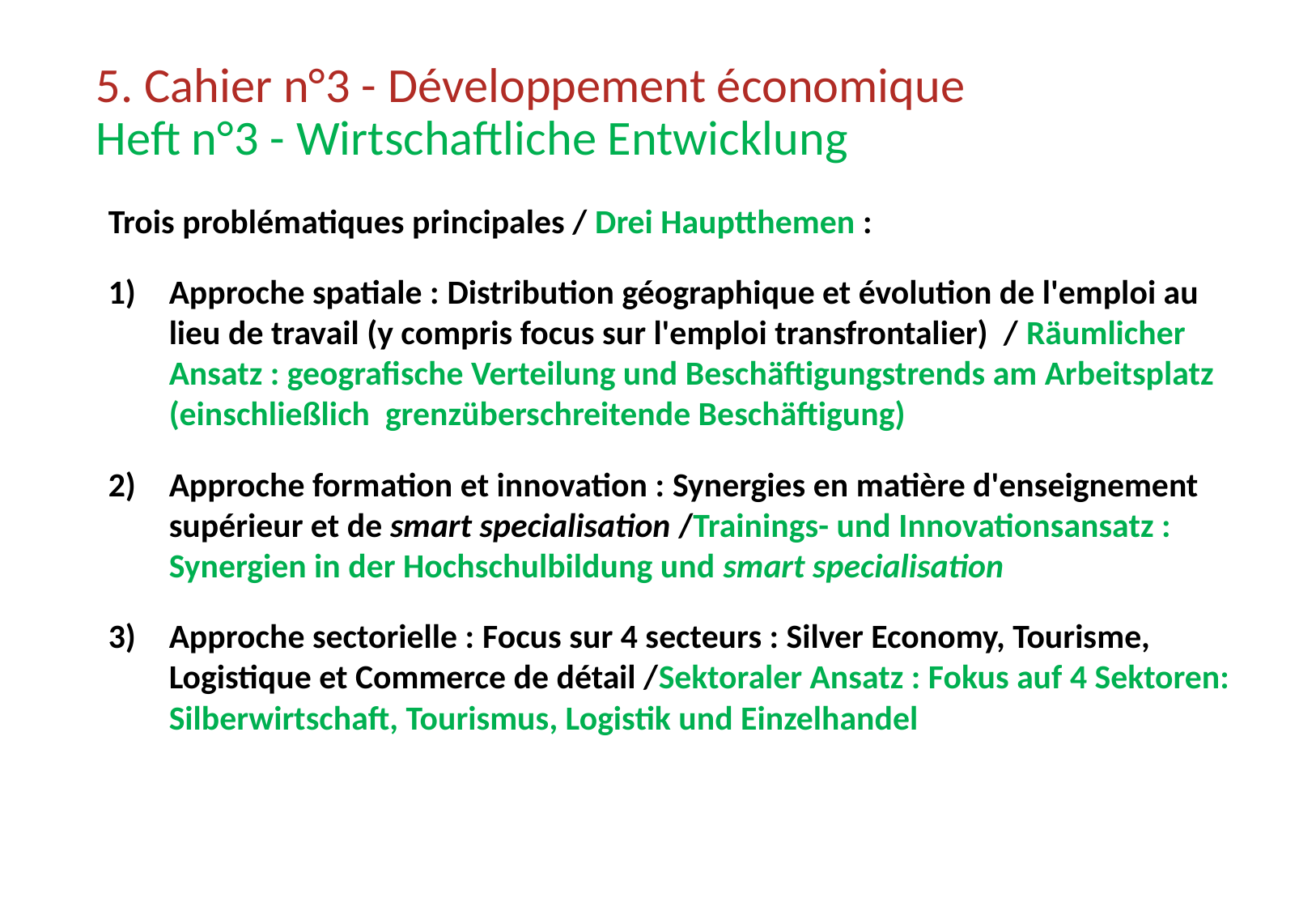

# 5. Cahier n°3 - Développement économique Heft n°3 - Wirtschaftliche Entwicklung
Trois problématiques principales / Drei Hauptthemen :
Approche spatiale : Distribution géographique et évolution de l'emploi au lieu de travail (y compris focus sur l'emploi transfrontalier)  / Räumlicher Ansatz : geografische Verteilung und Beschäftigungstrends am Arbeitsplatz (einschließlich  grenzüberschreitende Beschäftigung)
Approche formation et innovation : Synergies en matière d'enseignement supérieur et de smart specialisation /Trainings- und Innovationsansatz : Synergien in der Hochschulbildung und smart specialisation
Approche sectorielle : Focus sur 4 secteurs : Silver Economy, Tourisme, Logistique et Commerce de détail /Sektoraler Ansatz : Fokus auf 4 Sektoren: Silberwirtschaft, Tourismus, Logistik und Einzelhandel